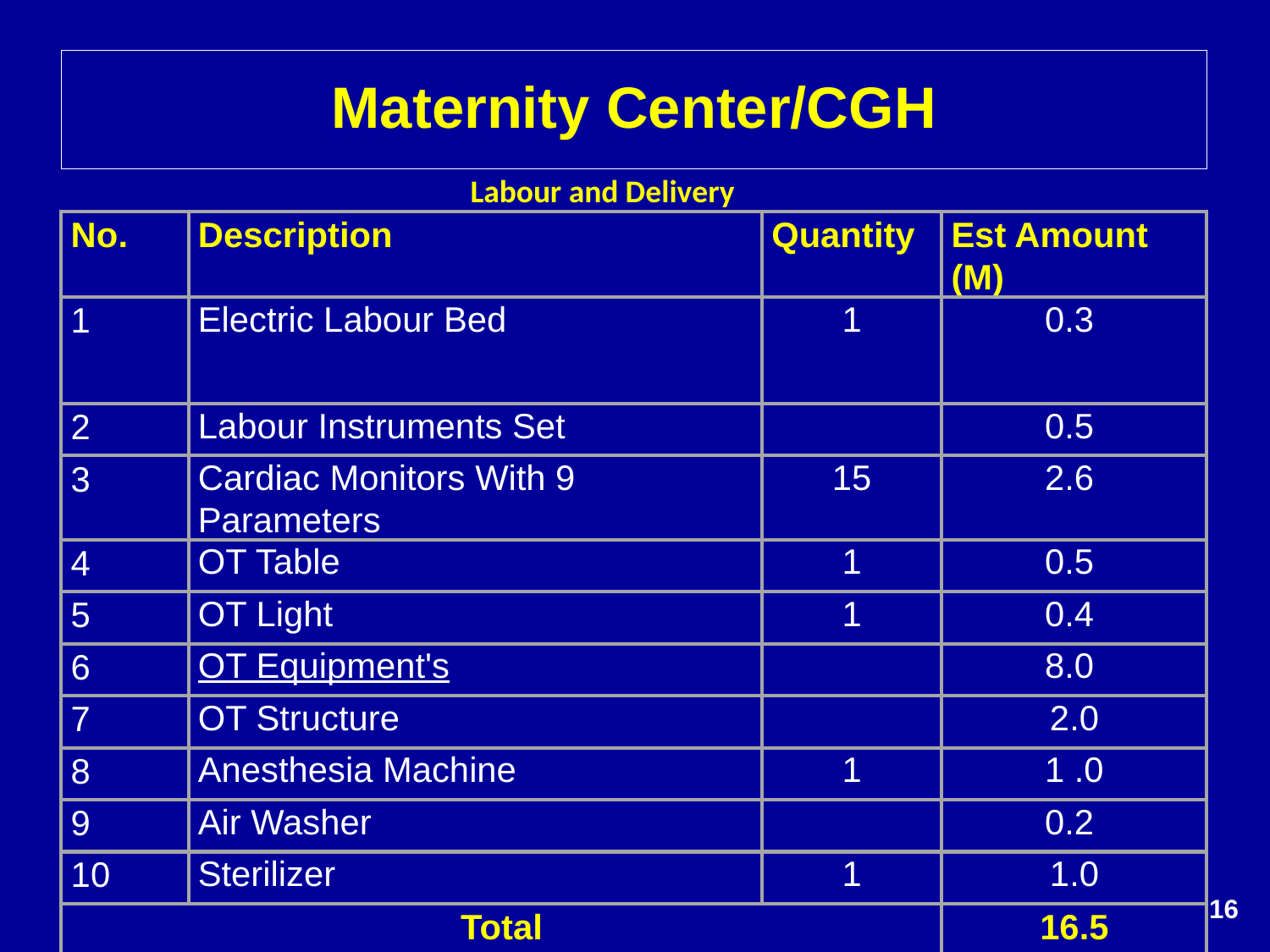

Maternity Center/CGH
Labour and Delivery
| No. | Description | Quantity | Est Amount (M) |
| --- | --- | --- | --- |
| 1 | Electric Labour Bed | 1 | 0.3 |
| 2 | Labour Instruments Set |  | 0.5 |
| 3 | Cardiac Monitors With 9 Parameters | 15 | 2.6 |
| 4 | OT Table | 1 | 0.5 |
| 5 | OT Light | 1 | 0.4 |
| 6 | OT Equipment's |  | 8.0 |
| 7 | OT Structure |  | 2.0 |
| 8 | Anesthesia Machine | 1 | 1 .0 |
| 9 | Air Washer |  | 0.2 |
| 10 | Sterilizer | 1 | 1.0 |
| Total |  |  | 16.5 |
16